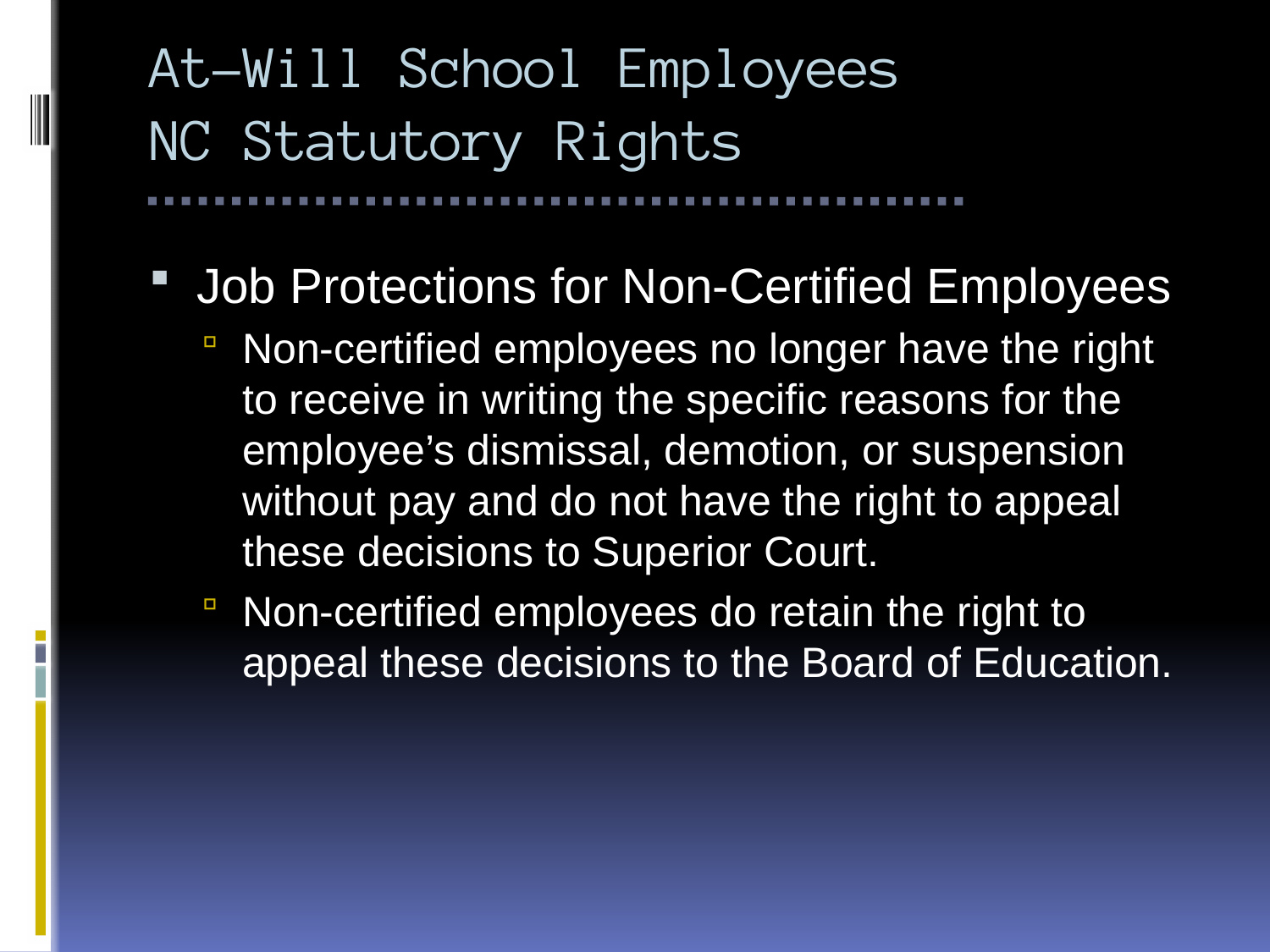

# At-Will School Employees NC Statutory Rights
Job Protections for Non-Certified Employees
Non-certified employees no longer have the right to receive in writing the specific reasons for the employee’s dismissal, demotion, or suspension without pay and do not have the right to appeal these decisions to Superior Court.
Non-certified employees do retain the right to appeal these decisions to the Board of Education.